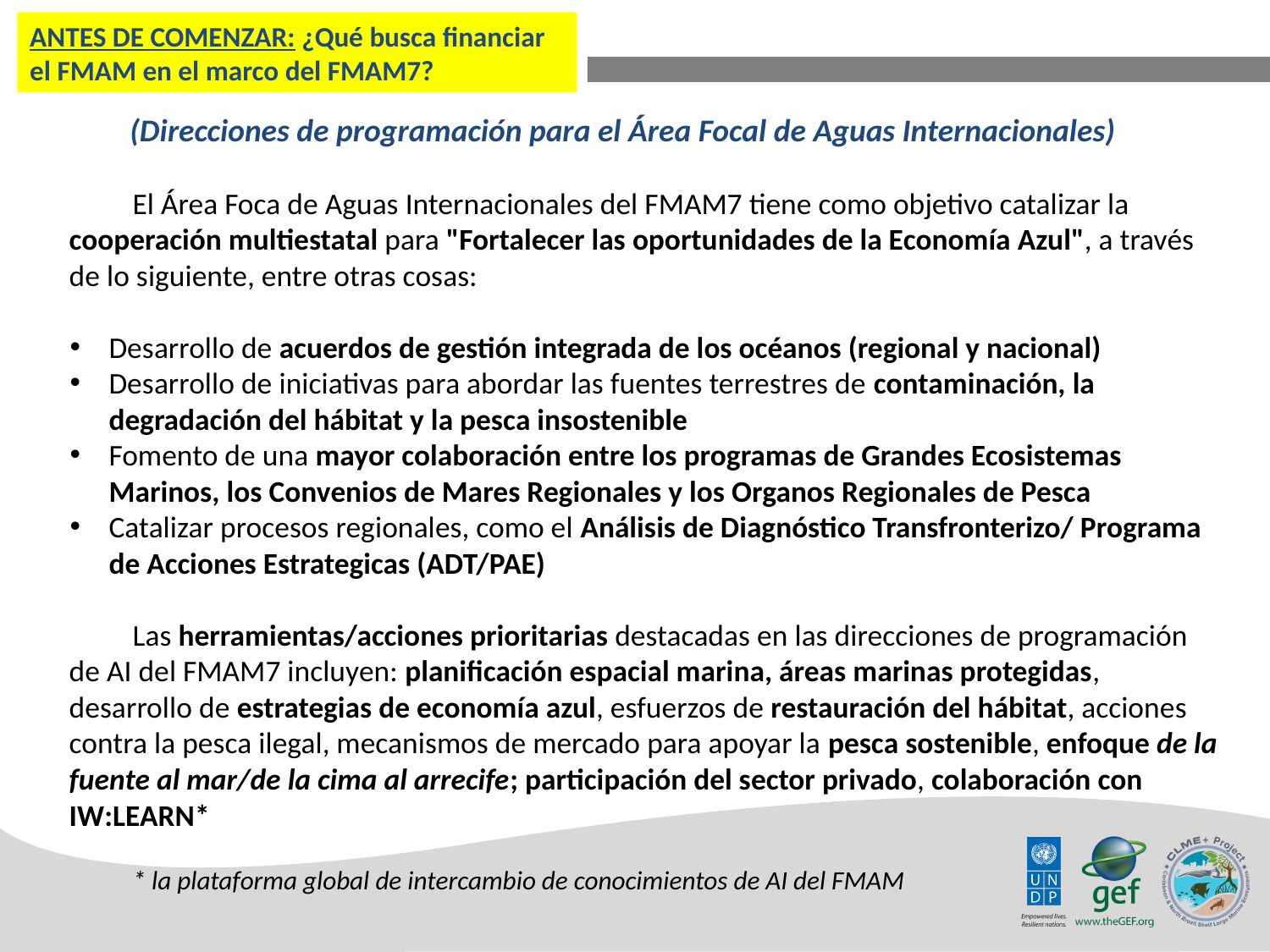

ANTES DE COMENZAR: ¿Qué busca financiar el FMAM en el marco del FMAM7?
 (Direcciones de programación para el Área Focal de Aguas Internacionales)
El Área Foca de Aguas Internacionales del FMAM7 tiene como objetivo catalizar la cooperación multiestatal para "Fortalecer las oportunidades de la Economía Azul", a través de lo siguiente, entre otras cosas:

Desarrollo de acuerdos de gestión integrada de los océanos (regional y nacional)
Desarrollo de iniciativas para abordar las fuentes terrestres de contaminación, la degradación del hábitat y la pesca insostenible
Fomento de una mayor colaboración entre los programas de Grandes Ecosistemas Marinos, los Convenios de Mares Regionales y los Organos Regionales de Pesca
Catalizar procesos regionales, como el Análisis de Diagnóstico Transfronterizo/ Programa de Acciones Estrategicas (ADT/PAE)

Las herramientas/acciones prioritarias destacadas en las direcciones de programación de AI del FMAM7 incluyen: planificación espacial marina, áreas marinas protegidas, desarrollo de estrategias de economía azul, esfuerzos de restauración del hábitat, acciones contra la pesca ilegal, mecanismos de mercado para apoyar la pesca sostenible, enfoque de la fuente al mar/de la cima al arrecife; participación del sector privado, colaboración con IW:LEARN*

* la plataforma global de intercambio de conocimientos de AI del FMAM